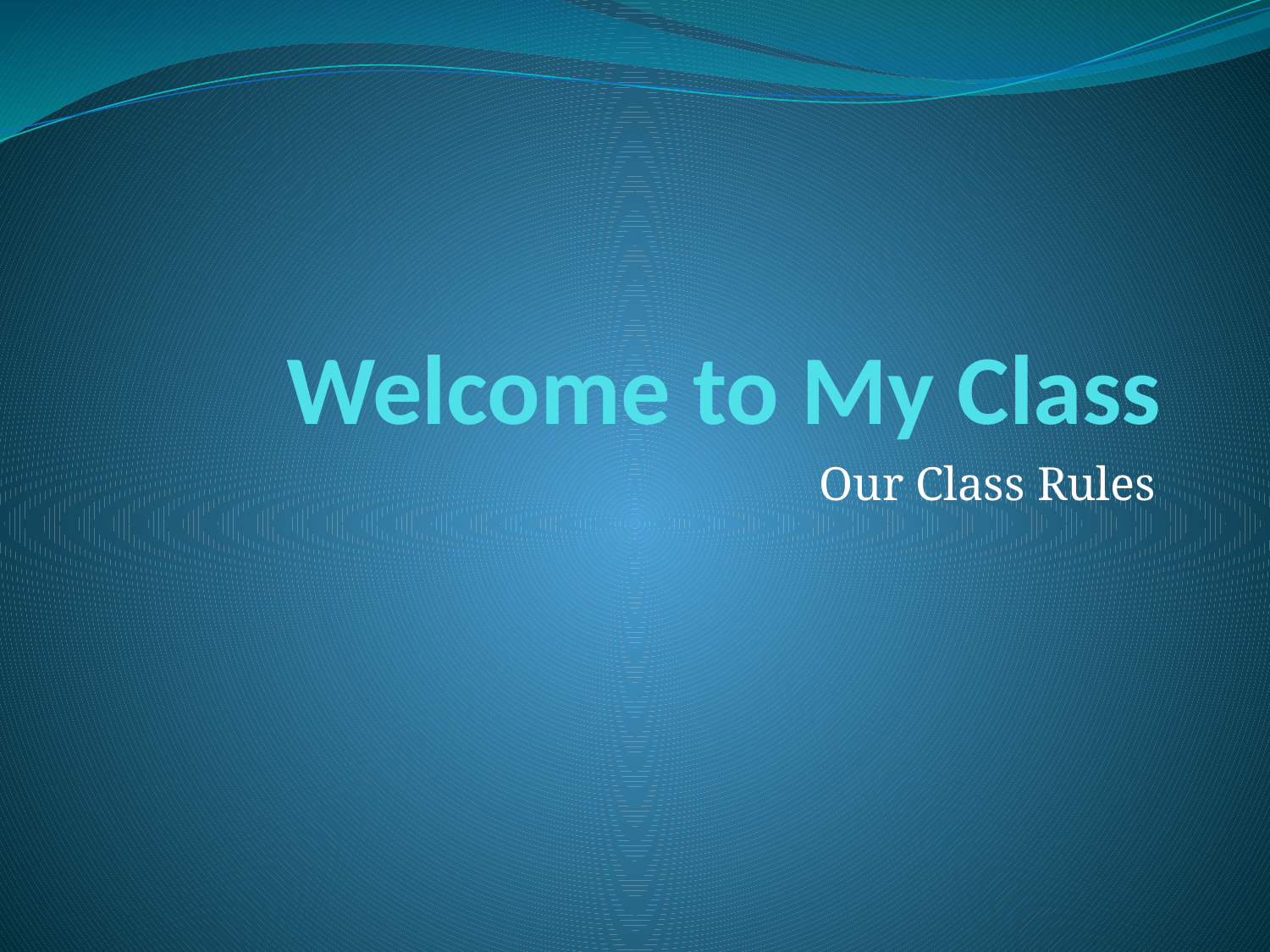

# Welcome to My Class
Our Class Rules